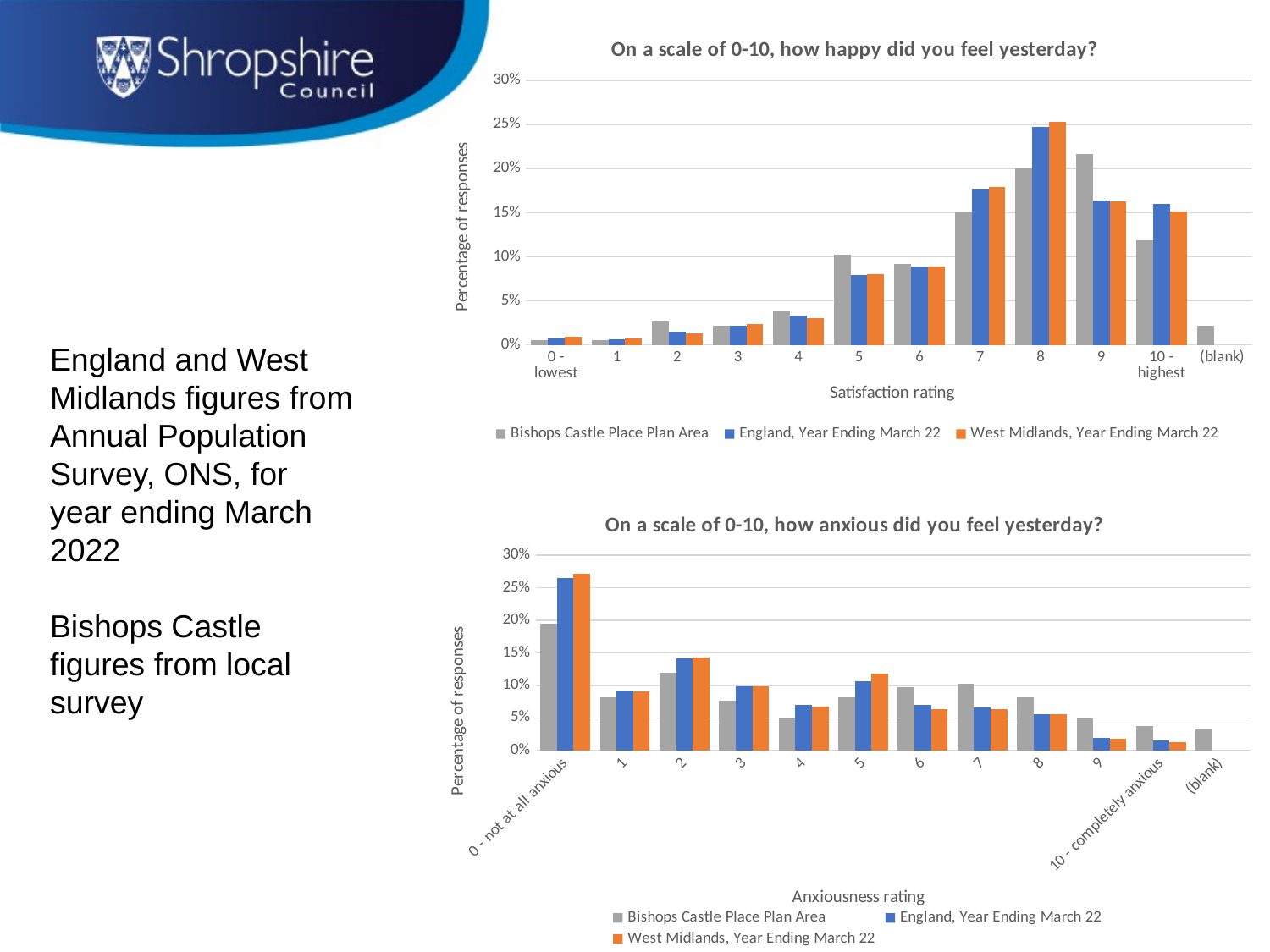

### Chart: On a scale of 0-10, how happy did you feel yesterday?

| Category | Bishops Castle Place Plan Area | England, Year Ending March 22 | West Midlands, Year Ending March 22 |
|---|---|---|---|
| 0 - lowest | 0.005405405405405406 | 0.0076 | 0.0091 |
| 1 | 0.005405405405405406 | 0.0062 | 0.0074 |
| 2 | 0.02702702702702703 | 0.015 | 0.0131 |
| 3 | 0.021621621621621623 | 0.0222 | 0.0241 |
| 4 | 0.03783783783783784 | 0.0331 | 0.0304 |
| 5 | 0.10270270270270271 | 0.0791 | 0.0802 |
| 6 | 0.0918918918918919 | 0.0888 | 0.0891 |
| 7 | 0.15135135135135136 | 0.1774 | 0.1791 |
| 8 | 0.2 | 0.2472 | 0.2533 |
| 9 | 0.21621621621621623 | 0.164 | 0.1629 |
| 10 - highest | 0.11891891891891893 | 0.1595 | 0.1514 |
| (blank) | 0.021621621621621623 | None | None |
England and West Midlands figures from Annual Population Survey, ONS, for year ending March 2022

Bishops Castle figures from local survey

### Chart: On a scale of 0-10, how anxious did you feel yesterday?

| Category | Bishops Castle Place Plan Area | England, Year Ending March 22 | West Midlands, Year Ending March 22 |
|---|---|---|---|
| 0 - not at all anxious | 0.1945945945945946 | 0.2649 | 0.271 |
| 1 | 0.08108108108108109 | 0.0924 | 0.0902 |
| 2 | 0.11891891891891893 | 0.1419 | 0.1424 |
| 3 | 0.07567567567567568 | 0.099 | 0.0982 |
| 4 | 0.04864864864864865 | 0.0701 | 0.0669 |
| 5 | 0.08108108108108109 | 0.1063 | 0.1183 |
| 6 | 0.0972972972972973 | 0.0699 | 0.0639 |
| 7 | 0.10270270270270271 | 0.0657 | 0.0634 |
| 8 | 0.08108108108108109 | 0.0551 | 0.0551 |
| 9 | 0.04864864864864865 | 0.0196 | 0.0178 |
| 10 - completely anxious | 0.03783783783783784 | 0.0151 | 0.0129 |
| (blank) | 0.032432432432432434 | None | None |
29